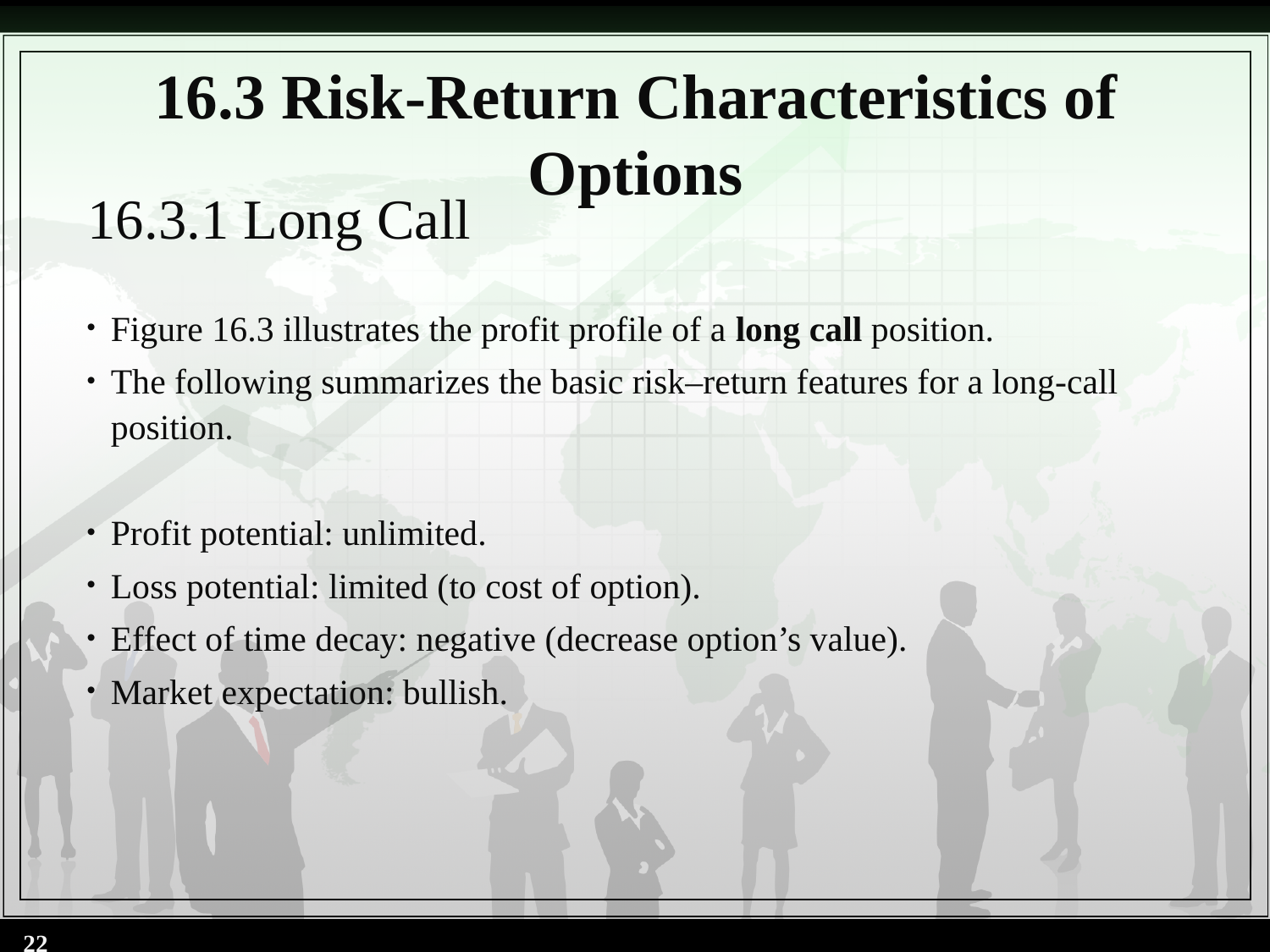

# 16.3 Risk-Return Characteristics of Options
16.3.1 Long Call
Figure 16.3 illustrates the profit profile of a long call position.
The following summarizes the basic risk–return features for a long-call position.

Profit potential: unlimited.
Loss potential: limited (to cost of option).
Effect of time decay: negative (decrease option’s value).
Market expectation: bullish.
22